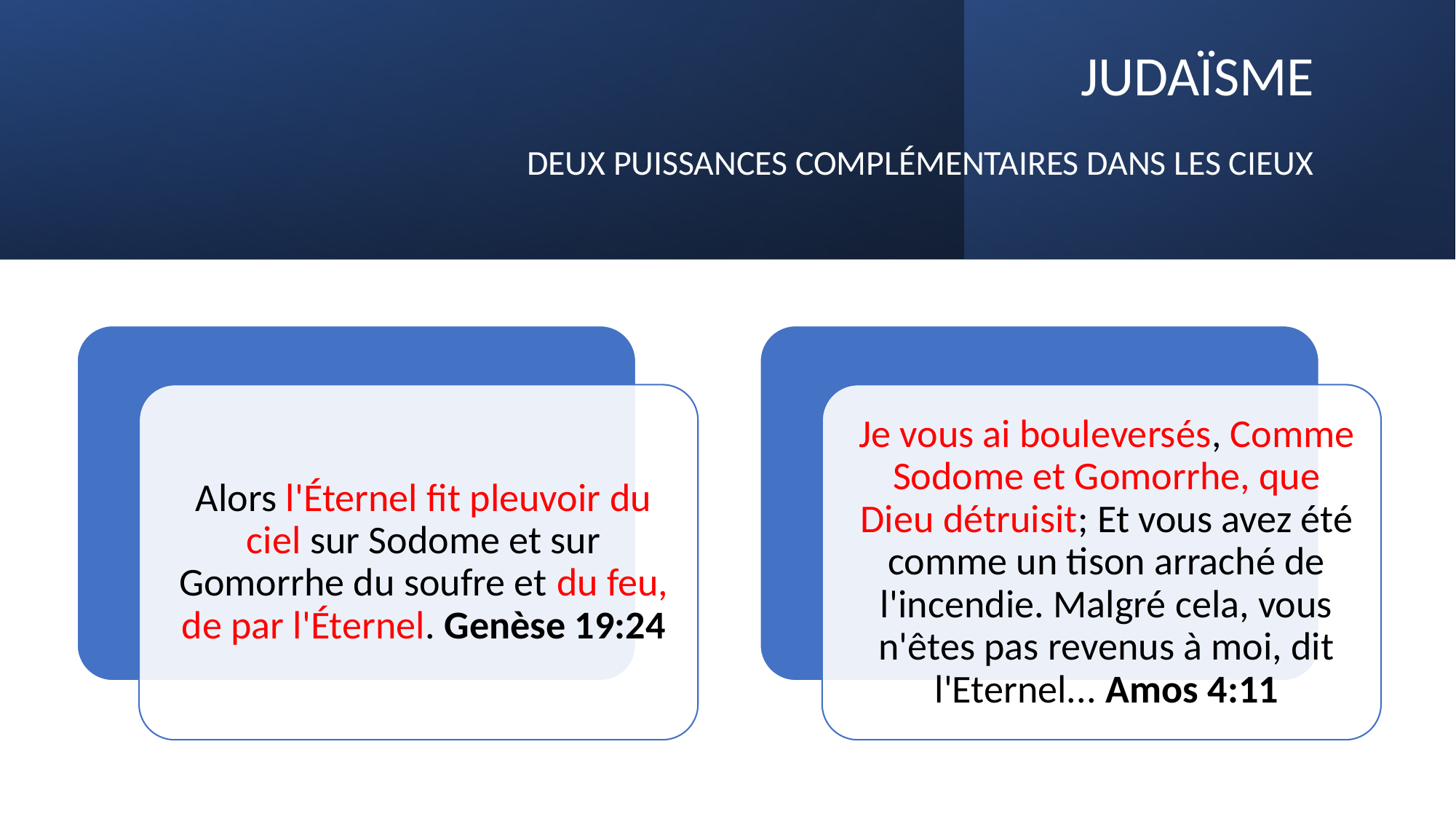

# JUDAÏSME DEUX PUISSANCES COMPLÉMENTAIRES DANS LES CIEUX
Alors l'Éternel fit pleuvoir du ciel sur Sodome et sur Gomorrhe du soufre et du feu, de par l'Éternel. Genèse 19:24
Je vous ai bouleversés, Comme Sodome et Gomorrhe, que Dieu détruisit; Et vous avez été comme un tison arraché de l'incendie. Malgré cela, vous n'êtes pas revenus à moi, dit l'Eternel... Amos 4:11